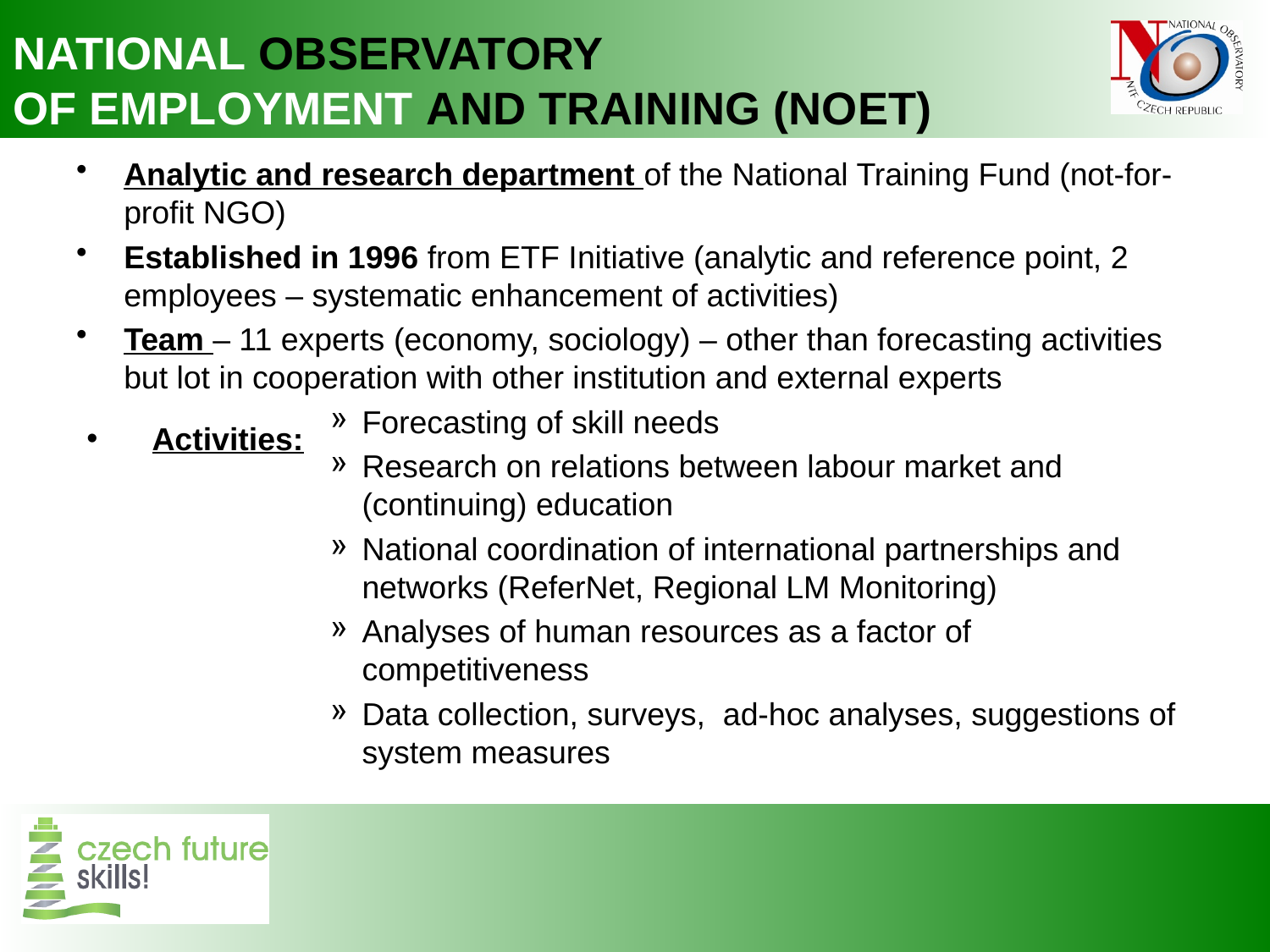

# National Observatory of Employment and Training (NOET)
Analytic and research department of the National Training Fund (not-for-profit NGO)
Established in 1996 from ETF Initiative (analytic and reference point, 2 employees – systematic enhancement of activities)
Team – 11 experts (economy, sociology) – other than forecasting activities but lot in cooperation with other institution and external experts
Forecasting of skill needs
Research on relations between labour market and (continuing) education
National coordination of international partnerships and networks (ReferNet, Regional LM Monitoring)
Analyses of human resources as a factor of competitiveness
Data collection, surveys,  ad-hoc analyses, suggestions of system measures

    Activities: